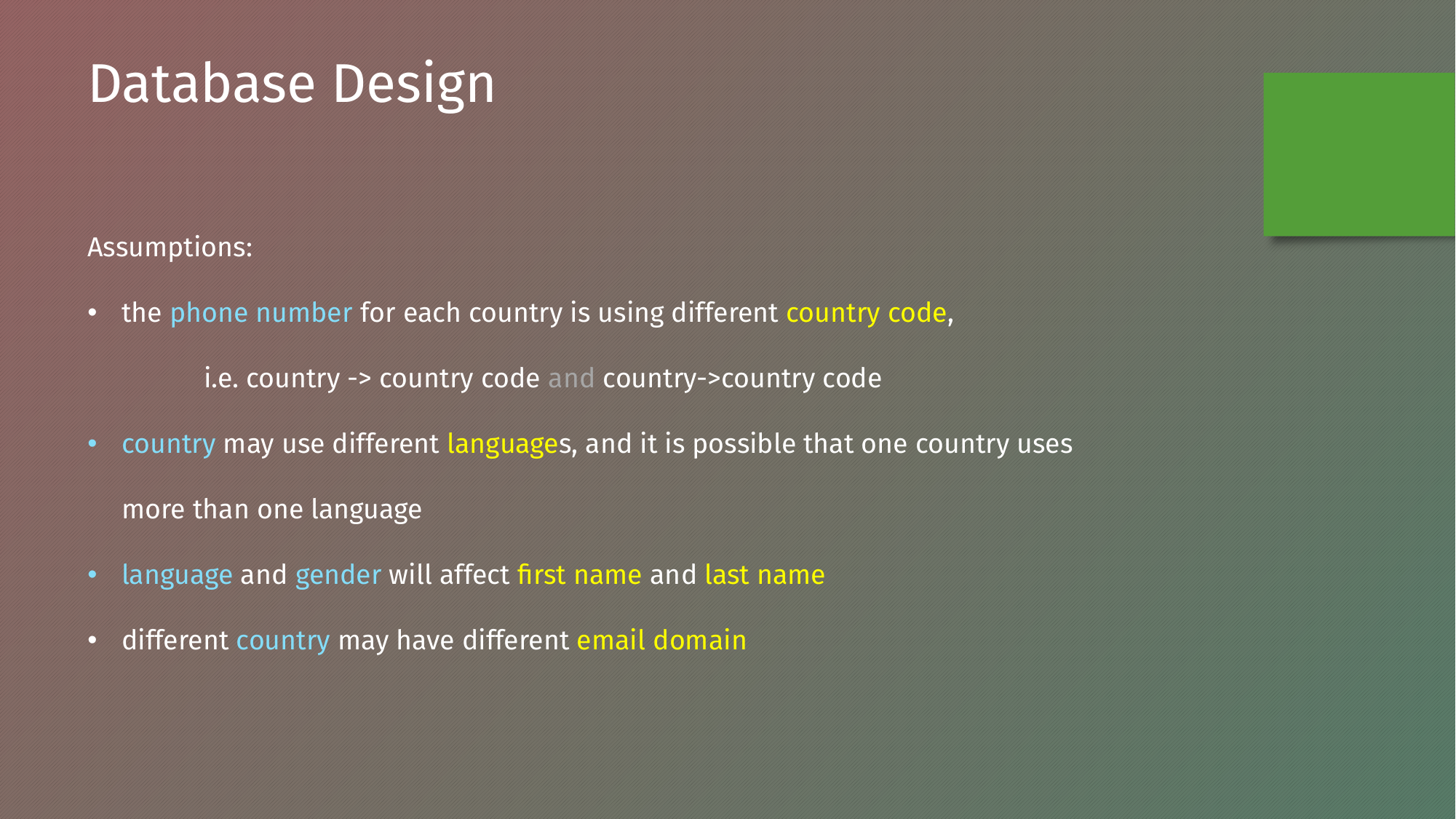

Database Design
Assumptions:
the phone number for each country is using different country code,
	 i.e. country -> country code and country->country code
country may use different languages, and it is possible that one country uses more than one language
language and gender will affect first name and last name
different country may have different email domain